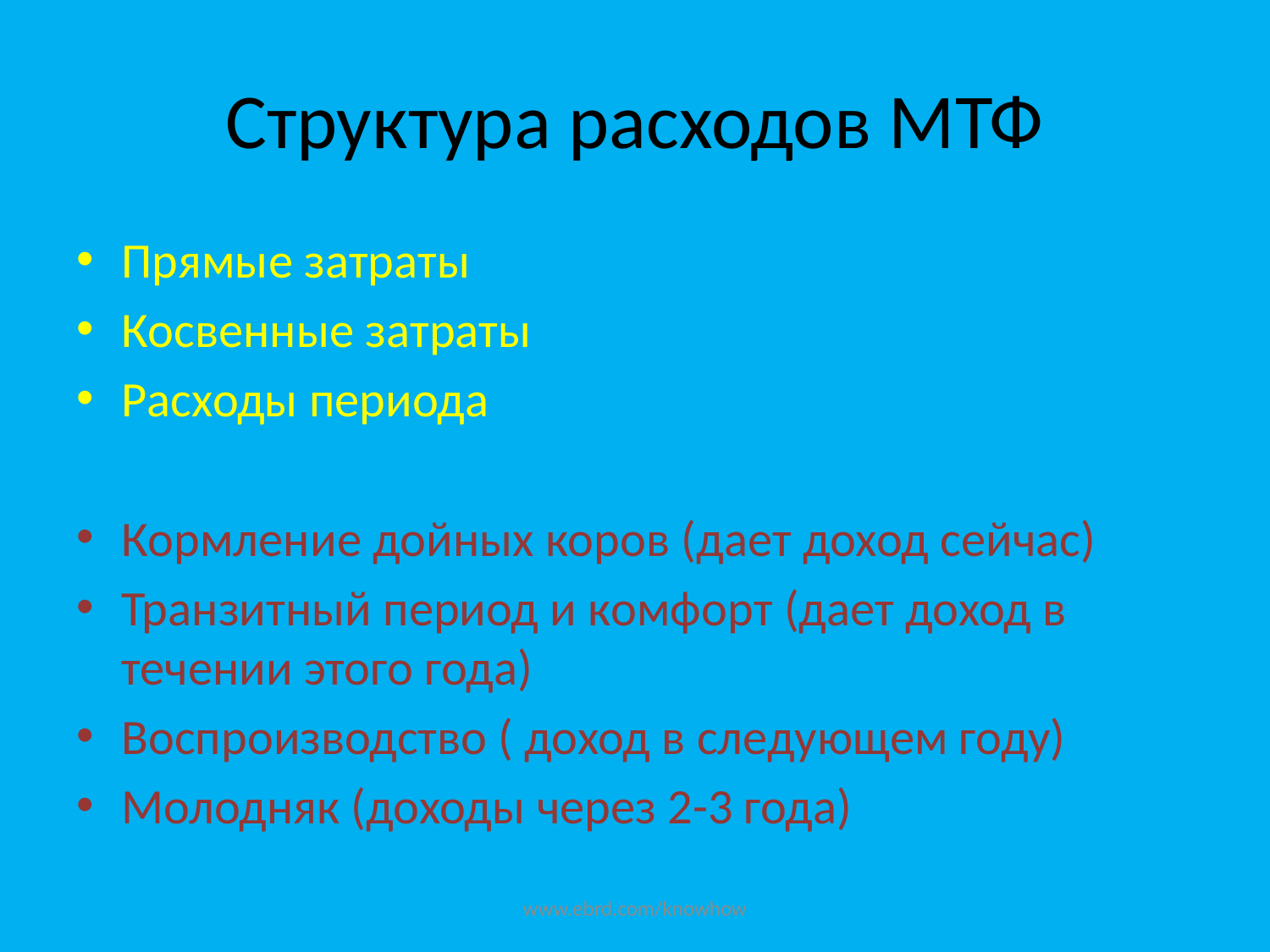

# Структура расходов МТФ
Прямые затраты
Косвенные затраты
Расходы периода

Кормление дойных коров (дает доход сейчас)
Транзитный период и комфорт (дает доход в течении этого года)
Воспроизводство ( доход в следующем году)
Молодняк (доходы через 2-3 года)

www.ebrd.com/knowhow